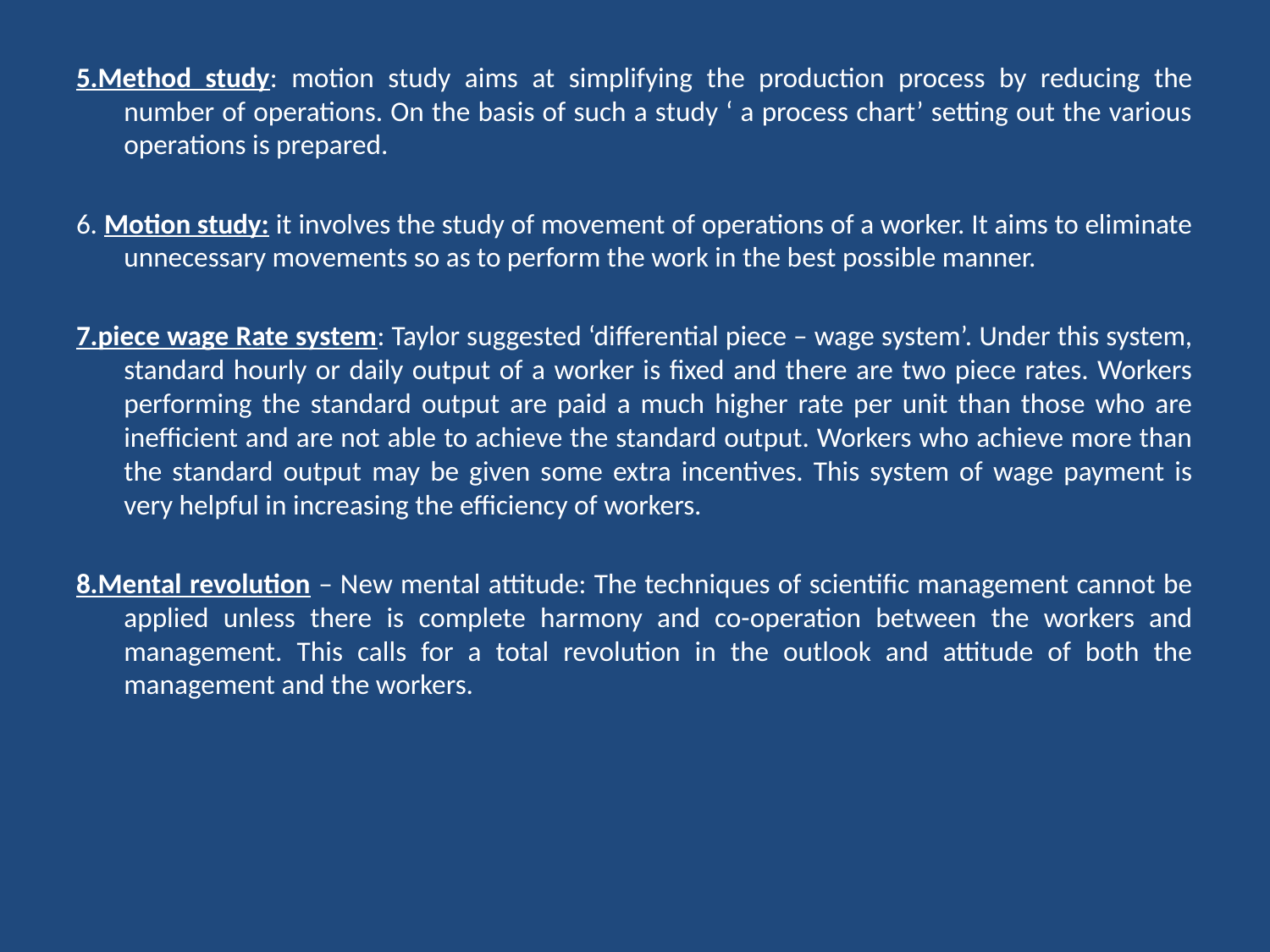

5.Method study: motion study aims at simplifying the production process by reducing the number of operations. On the basis of such a study ‘ a process chart’ setting out the various operations is prepared.

6. Motion study: it involves the study of movement of operations of a worker. It aims to eliminate unnecessary movements so as to perform the work in the best possible manner.

7.piece wage Rate system: Taylor suggested ‘differential piece – wage system’. Under this system, standard hourly or daily output of a worker is fixed and there are two piece rates. Workers performing the standard output are paid a much higher rate per unit than those who are inefficient and are not able to achieve the standard output. Workers who achieve more than the standard output may be given some extra incentives. This system of wage payment is very helpful in increasing the efficiency of workers.

8.Mental revolution – New mental attitude: The techniques of scientific management cannot be applied unless there is complete harmony and co-operation between the workers and management. This calls for a total revolution in the outlook and attitude of both the management and the workers.